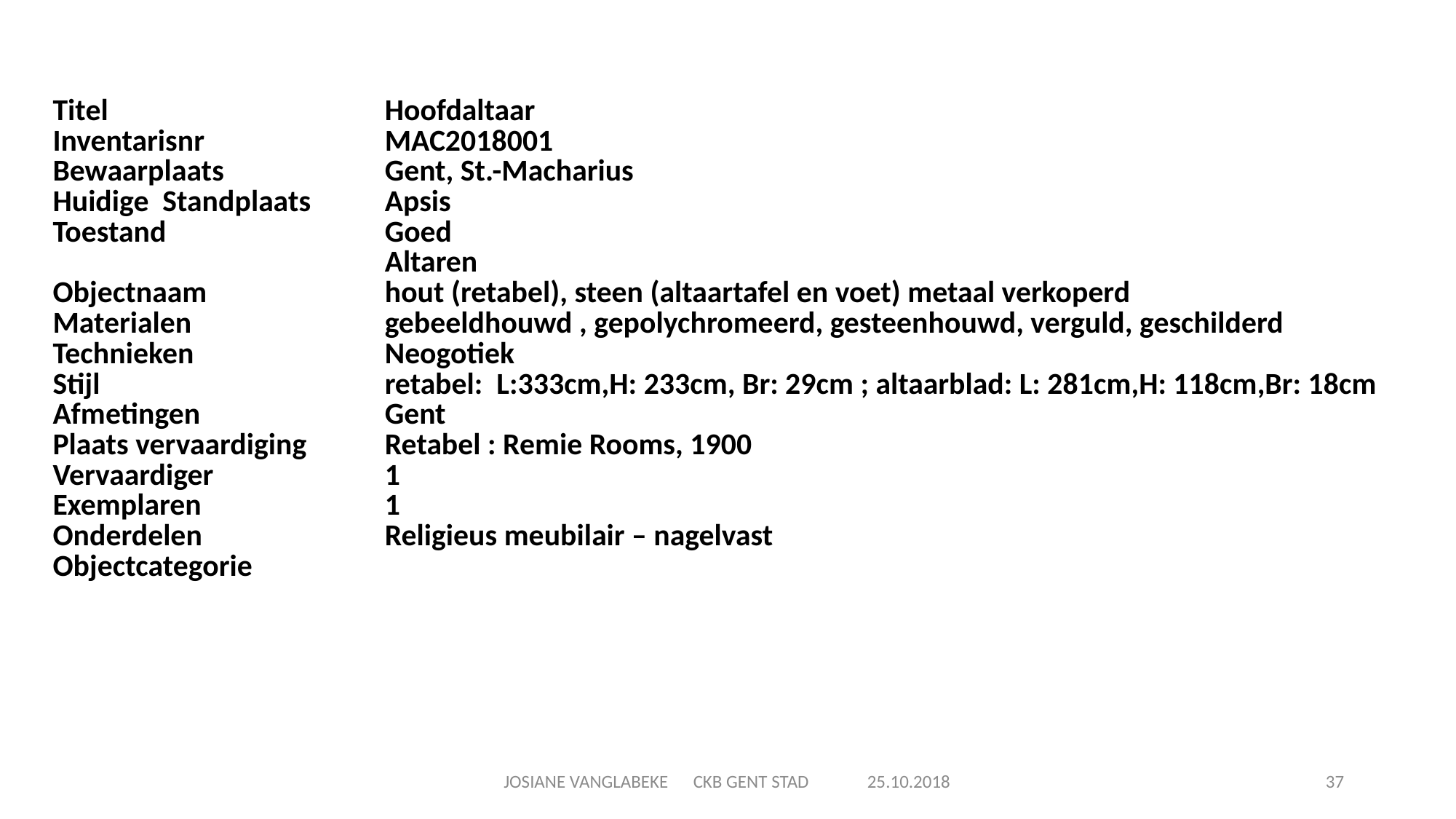

| Titel Inventarisnr Bewaarplaats Huidige Standplaats Toestand Objectnaam Materialen Technieken Stijl Afmetingen Plaats vervaardiging Vervaardiger Exemplaren Onderdelen Objectcategorie |
| --- |
| Hoofdaltaar MAC2018001 Gent, St.-Macharius Apsis Goed Altaren hout (retabel), steen (altaartafel en voet) metaal verkoperd gebeeldhouwd , gepolychromeerd, gesteenhouwd, verguld, geschilderd Neogotiek retabel: L:333cm,H: 233cm, Br: 29cm ; altaarblad: L: 281cm,H: 118cm,Br: 18cm Gent Retabel : Remie Rooms, 1900 1 1 Religieus meubilair – nagelvast |
| --- |
JOSIANE VANGLABEKE      CKB GENT STAD              25.10.2018
37